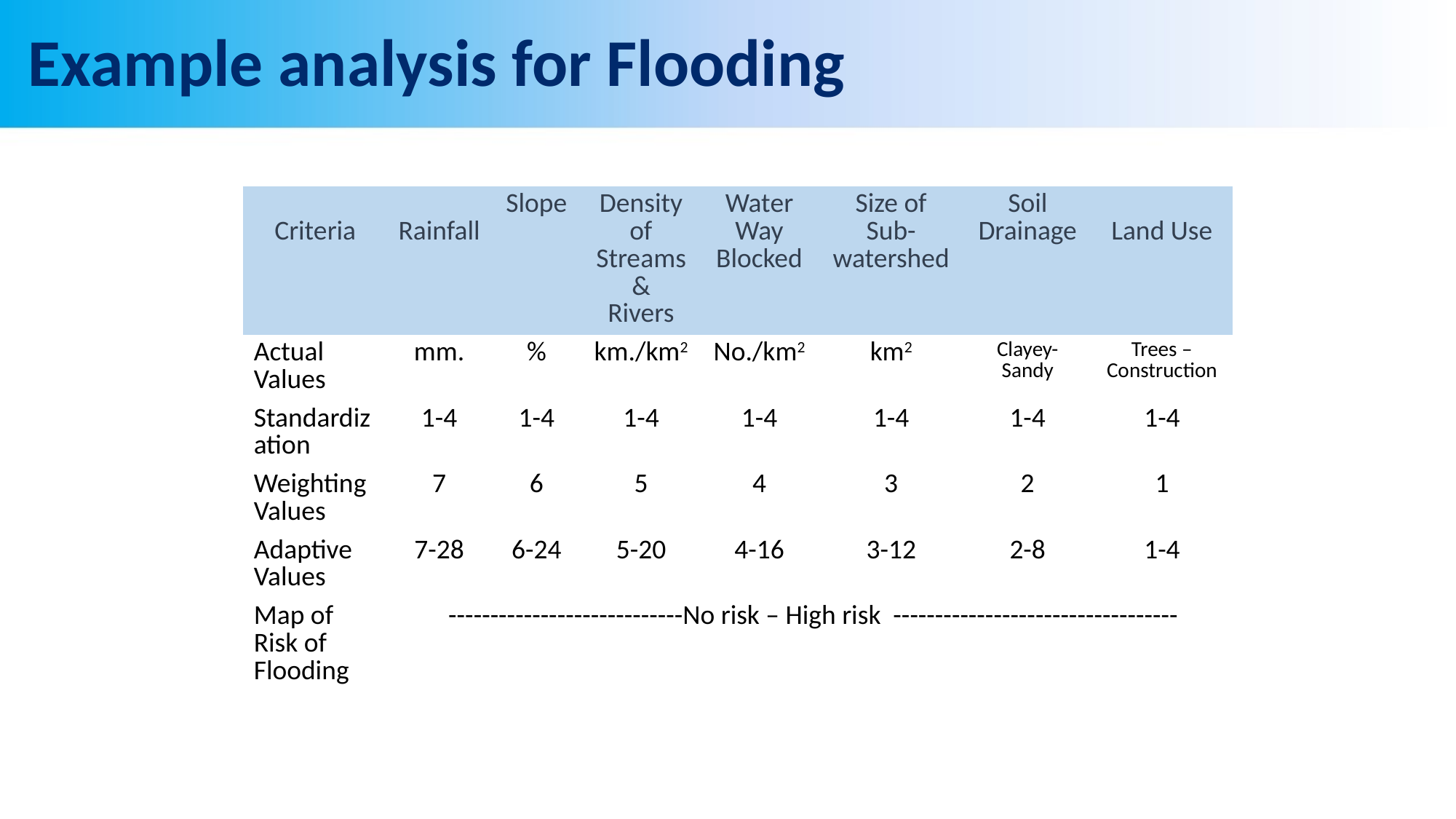

# Example analysis for Flooding
| Criteria | Rainfall | Slope | Density of Streams & Rivers | Water Way Blocked | Size of Sub-watershed | Soil Drainage | Land Use |
| --- | --- | --- | --- | --- | --- | --- | --- |
| Actual Values | mm. | % | km./km2 | No./km2 | km2 | Clayey-Sandy | Trees – Construction |
| Standardization | 1-4 | 1-4 | 1-4 | 1-4 | 1-4 | 1-4 | 1-4 |
| Weighting Values | 7 | 6 | 5 | 4 | 3 | 2 | 1 |
| Adaptive Values | 7-28 | 6-24 | 5-20 | 4-16 | 3-12 | 2-8 | 1-4 |
| Map of Risk of Flooding | ----------------------------No risk – High risk ---------------------------------- |  |  |  |  |  |  |